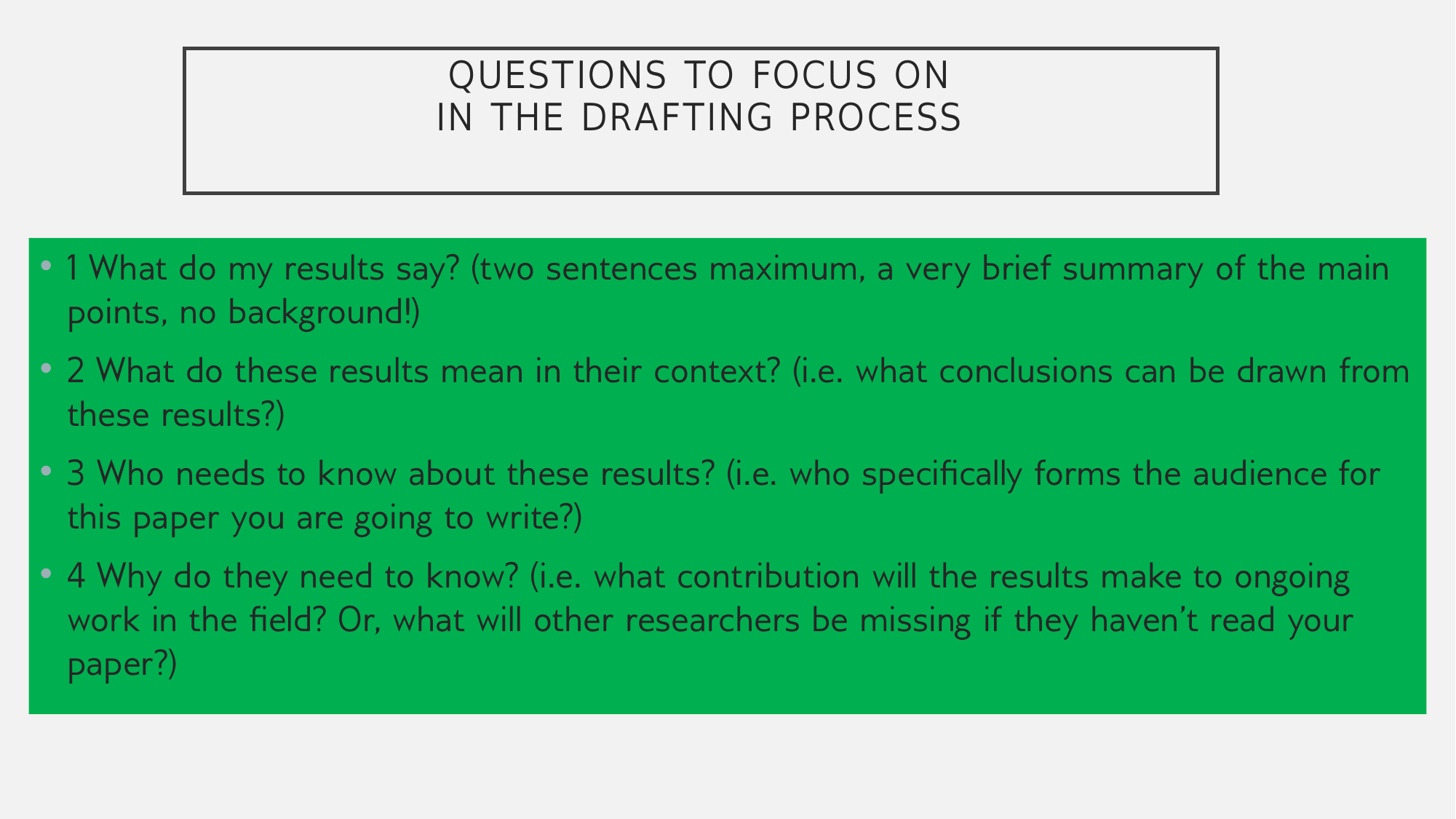

# Questions to focus on in the drafting process
1 What do my results say? (two sentences maximum, a very brief summary of the main points, no background!)
2 What do these results mean in their context? (i.e. what conclusions can be drawn from these results?)
3 Who needs to know about these results? (i.e. who specifically forms the audience for this paper you are going to write?)
4 Why do they need to know? (i.e. what contribution will the results make to ongoing work in the field? Or, what will other researchers be missing if they haven’t read your paper?)